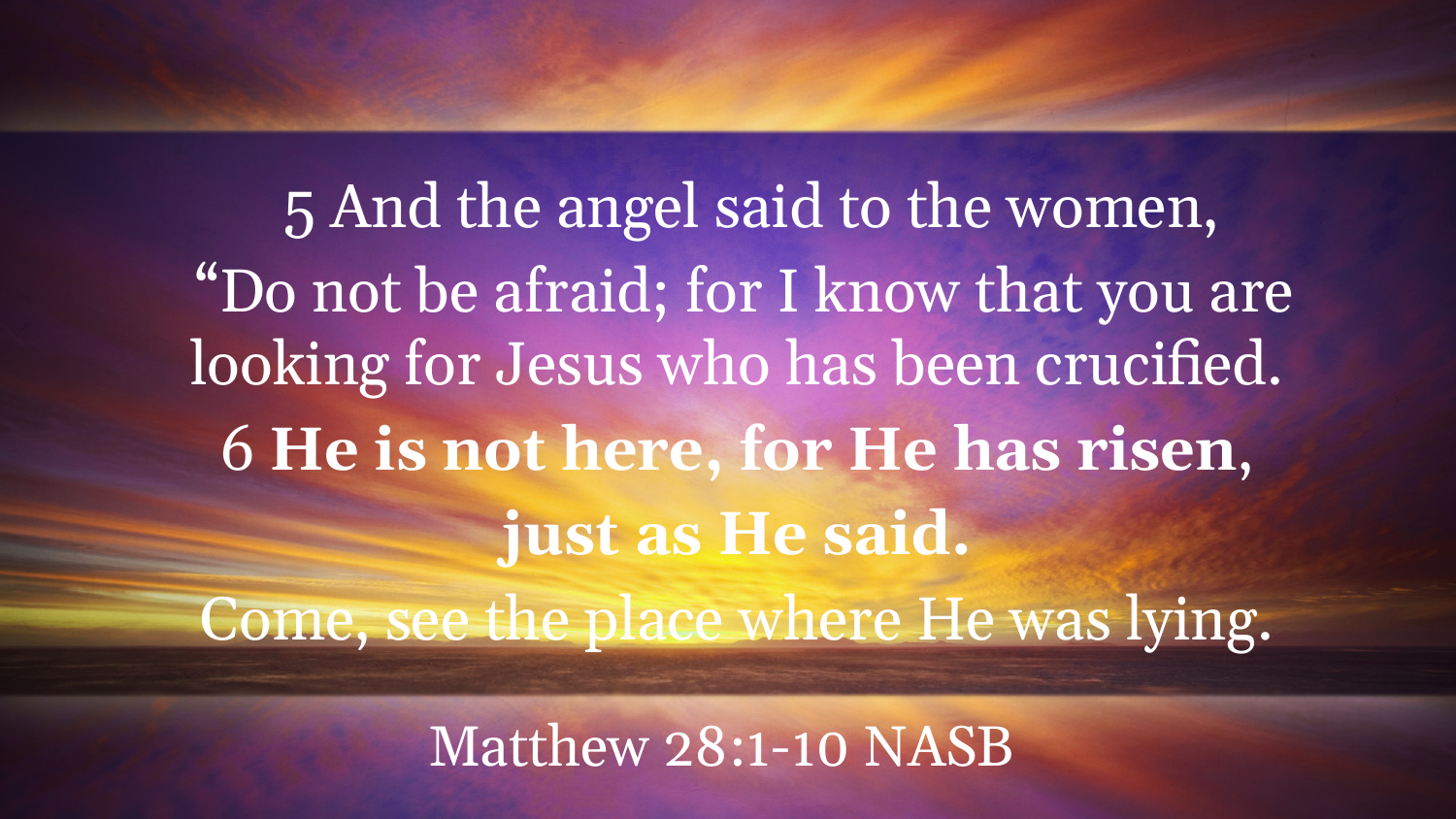

5 And the angel said to the women,
“Do not be afraid; for I know that you are looking for Jesus who has been crucified.
6 He is not here, for He has risen,
just as He said.
Come, see the place where He was lying.
Matthew 28:1-10 NASB